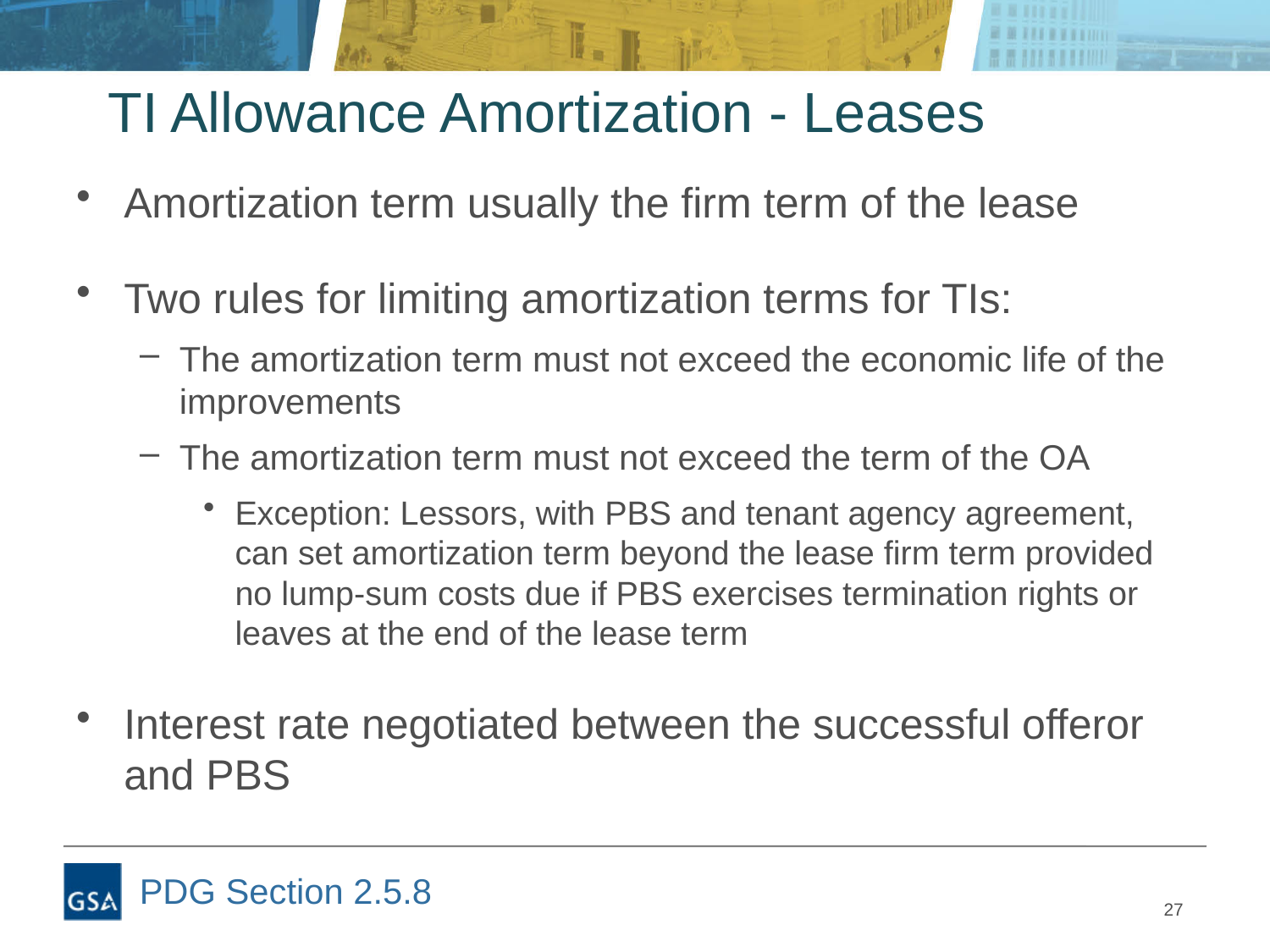

# TI Allowance Amortization - Leases
Amortization term usually the firm term of the lease

Two rules for limiting amortization terms for TIs:
The amortization term must not exceed the economic life of the improvements
The amortization term must not exceed the term of the OA
Exception: Lessors, with PBS and tenant agency agreement, can set amortization term beyond the lease firm term provided no lump-sum costs due if PBS exercises termination rights or leaves at the end of the lease term

Interest rate negotiated between the successful offeror and PBS
PDG Section 2.5.8
27